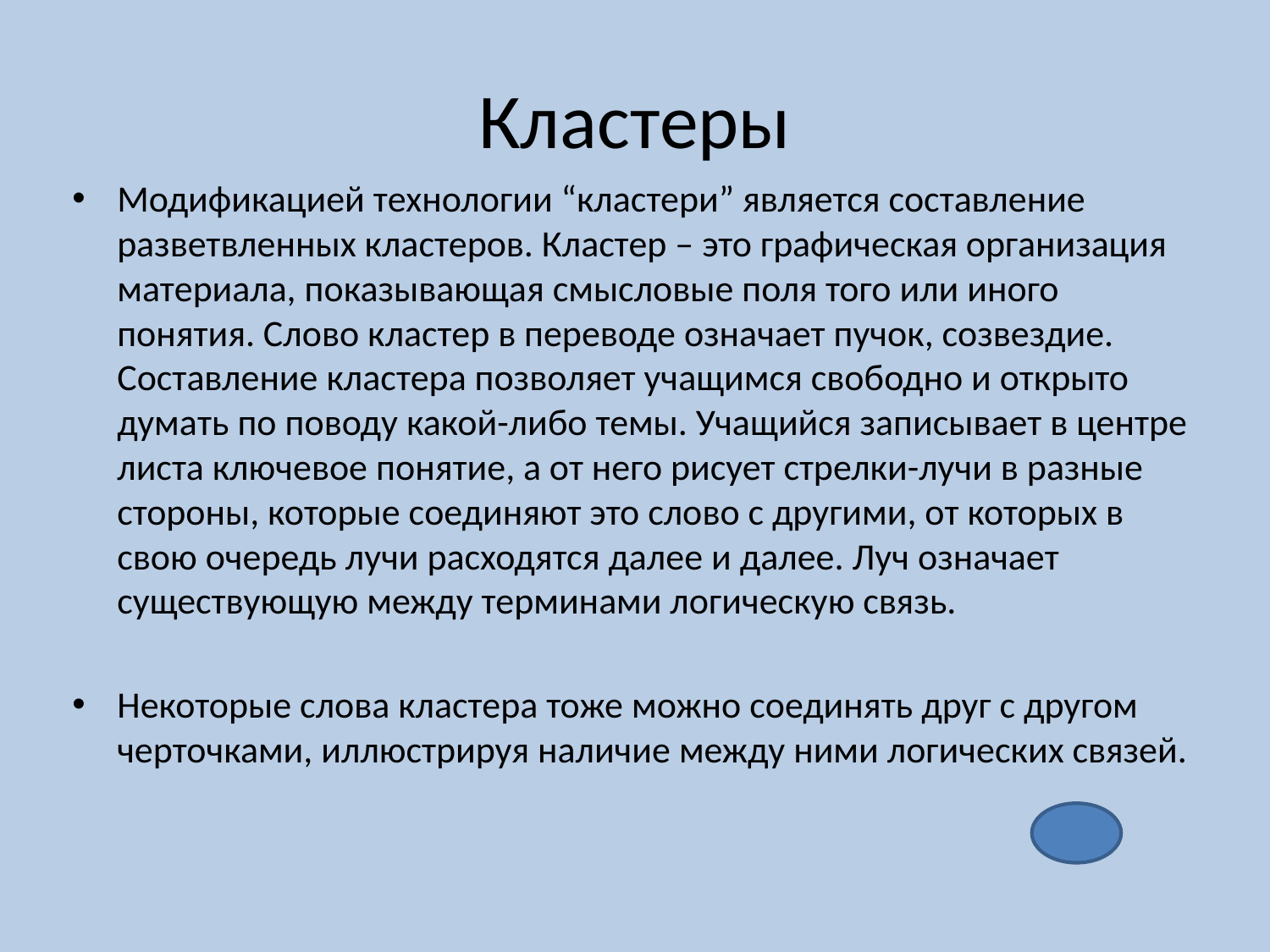

# Кластеры
Модификацией технологии “кластери” является составление разветвленных кластеров. Кластер – это графическая организация материала, показывающая смысловые поля того или иного понятия. Слово кластер в переводе означает пучок, созвездие. Составление кластера позволяет учащимся свободно и открыто думать по поводу какой-либо темы. Учащийся записывает в центре листа ключевое понятие, а от него рисует стрелки-лучи в разные стороны, которые соединяют это слово с другими, от которых в свою очередь лучи расходятся далее и далее. Луч означает существующую между терминами логическую связь.

Некоторые слова кластера тоже можно соединять друг с другом черточками, иллюстрируя наличие между ними логических связей.